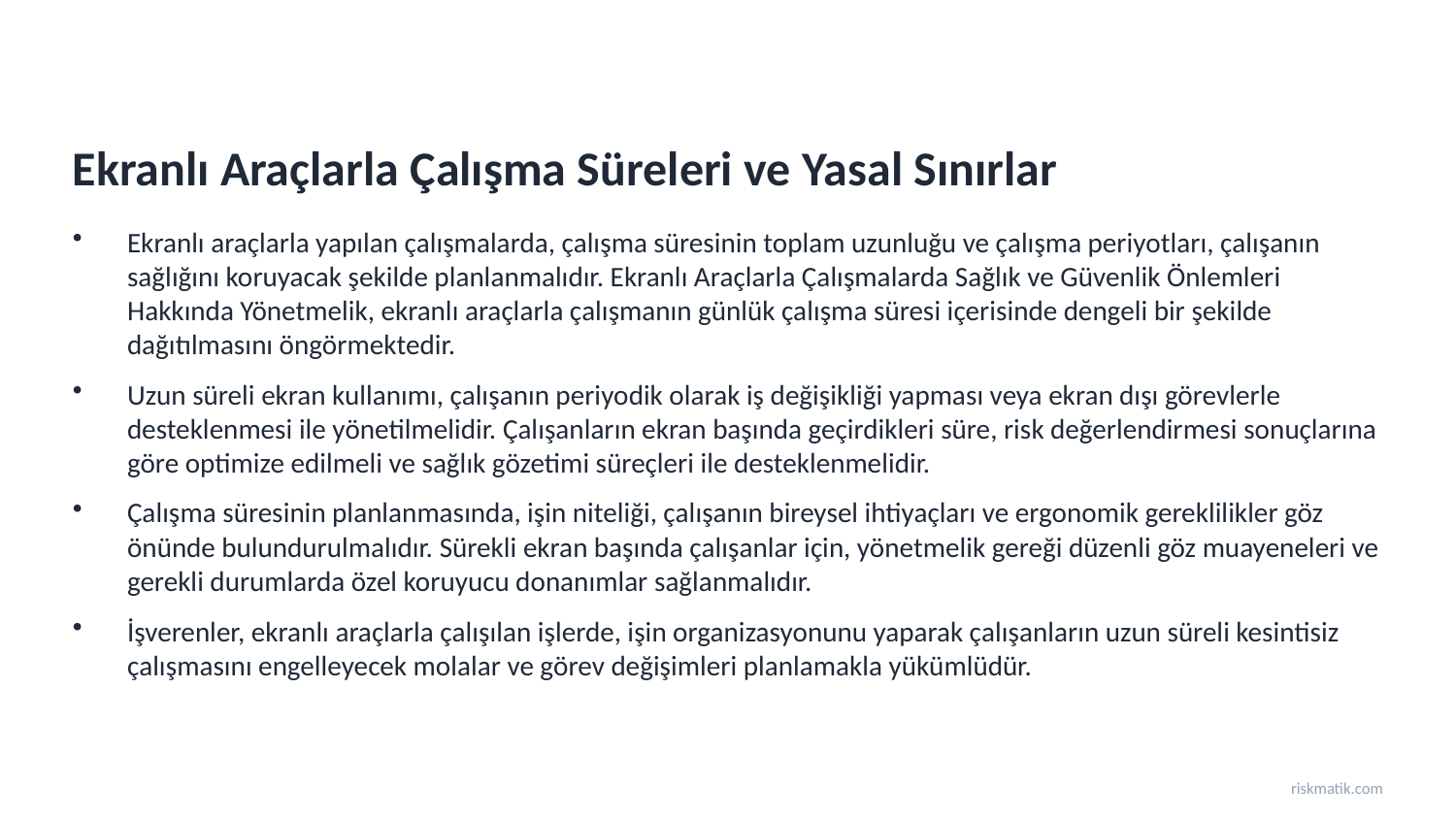

Ekranlı Araçlarla Çalışma Süreleri ve Yasal Sınırlar
Ekranlı araçlarla yapılan çalışmalarda, çalışma süresinin toplam uzunluğu ve çalışma periyotları, çalışanın sağlığını koruyacak şekilde planlanmalıdır. Ekranlı Araçlarla Çalışmalarda Sağlık ve Güvenlik Önlemleri Hakkında Yönetmelik, ekranlı araçlarla çalışmanın günlük çalışma süresi içerisinde dengeli bir şekilde dağıtılmasını öngörmektedir.
Uzun süreli ekran kullanımı, çalışanın periyodik olarak iş değişikliği yapması veya ekran dışı görevlerle desteklenmesi ile yönetilmelidir. Çalışanların ekran başında geçirdikleri süre, risk değerlendirmesi sonuçlarına göre optimize edilmeli ve sağlık gözetimi süreçleri ile desteklenmelidir.
Çalışma süresinin planlanmasında, işin niteliği, çalışanın bireysel ihtiyaçları ve ergonomik gereklilikler göz önünde bulundurulmalıdır. Sürekli ekran başında çalışanlar için, yönetmelik gereği düzenli göz muayeneleri ve gerekli durumlarda özel koruyucu donanımlar sağlanmalıdır.
İşverenler, ekranlı araçlarla çalışılan işlerde, işin organizasyonunu yaparak çalışanların uzun süreli kesintisiz çalışmasını engelleyecek molalar ve görev değişimleri planlamakla yükümlüdür.
riskmatik.com